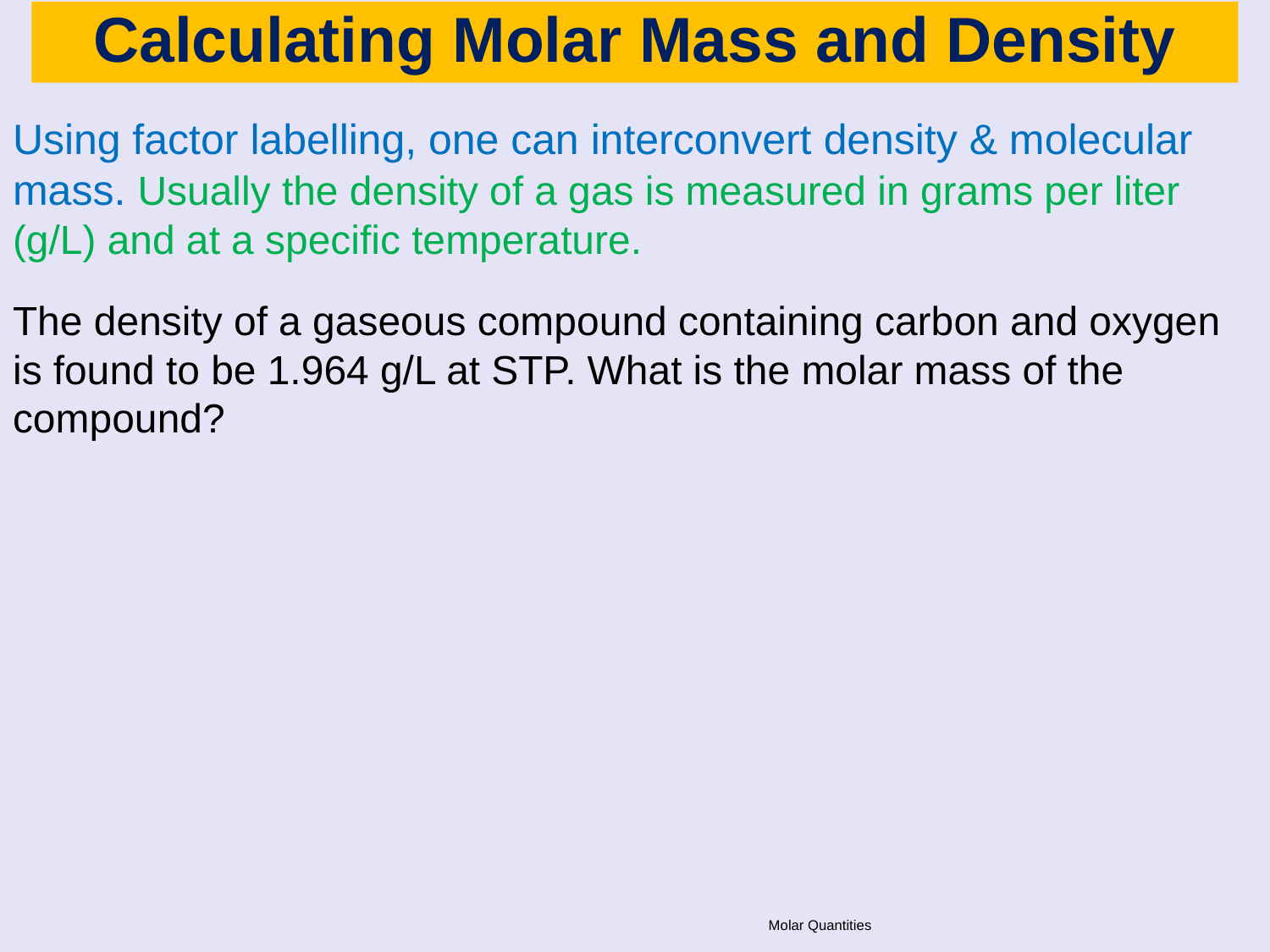

Calculating Molar Mass and Density
Using factor labelling, one can interconvert density & molecular mass. Usually the density of a gas is measured in grams per liter (g/L) and at a specific temperature.

The density of a gaseous compound containing carbon and oxygen is found to be 1.964 g/L at STP. What is the molar mass of the compound?

Molar Quantities